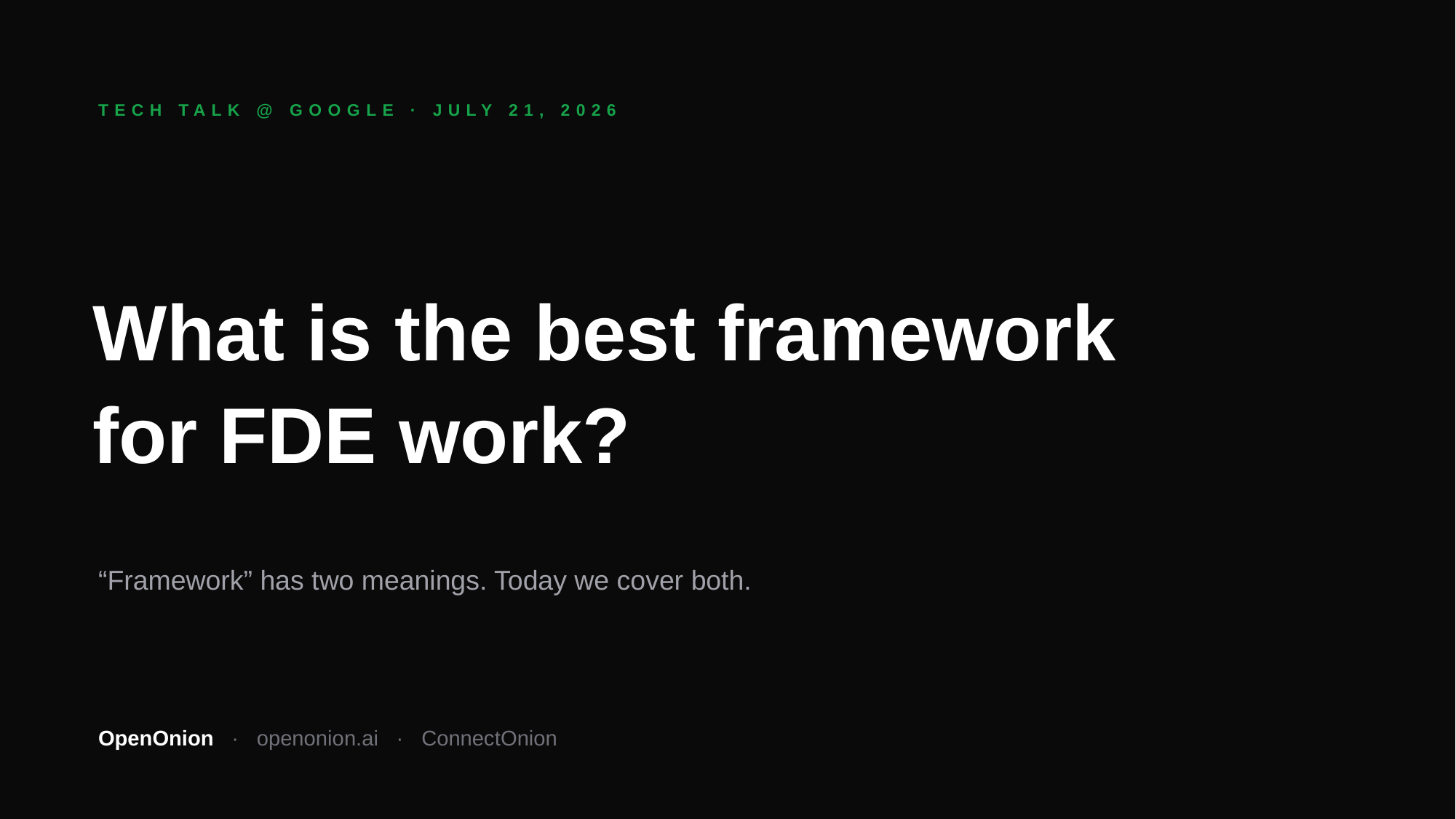

TECH TALK @ GOOGLE · JULY 21, 2026
What is the best framework
for FDE work?
“Framework” has two meanings. Today we cover both.
OpenOnion   ·   openonion.ai   ·   ConnectOnion